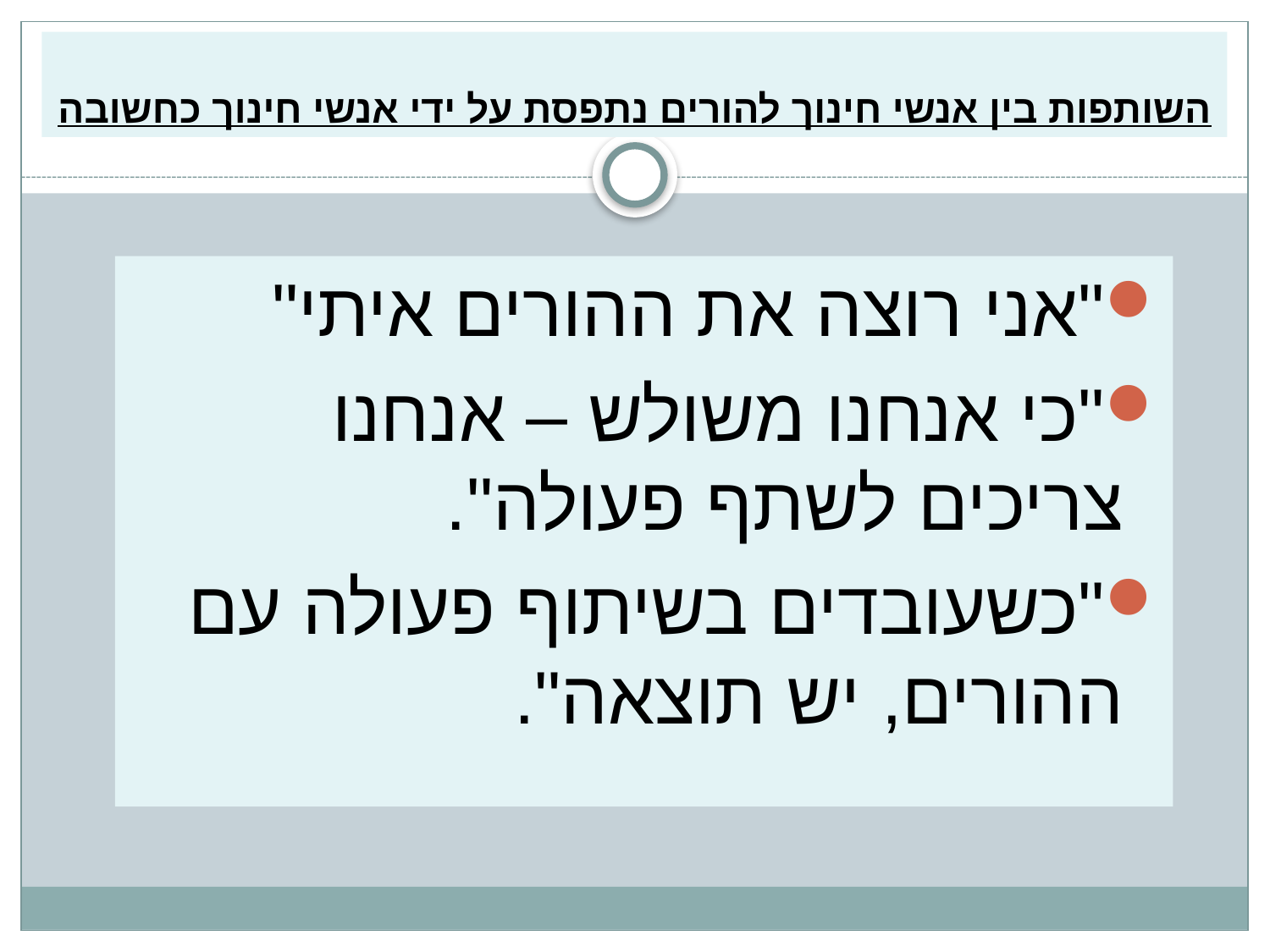

# השותפות בין אנשי חינוך להורים נתפסת על ידי אנשי חינוך כחשובה
"אני רוצה את ההורים איתי"
"כי אנחנו משולש – אנחנו צריכים לשתף פעולה".
"כשעובדים בשיתוף פעולה עם ההורים, יש תוצאה".